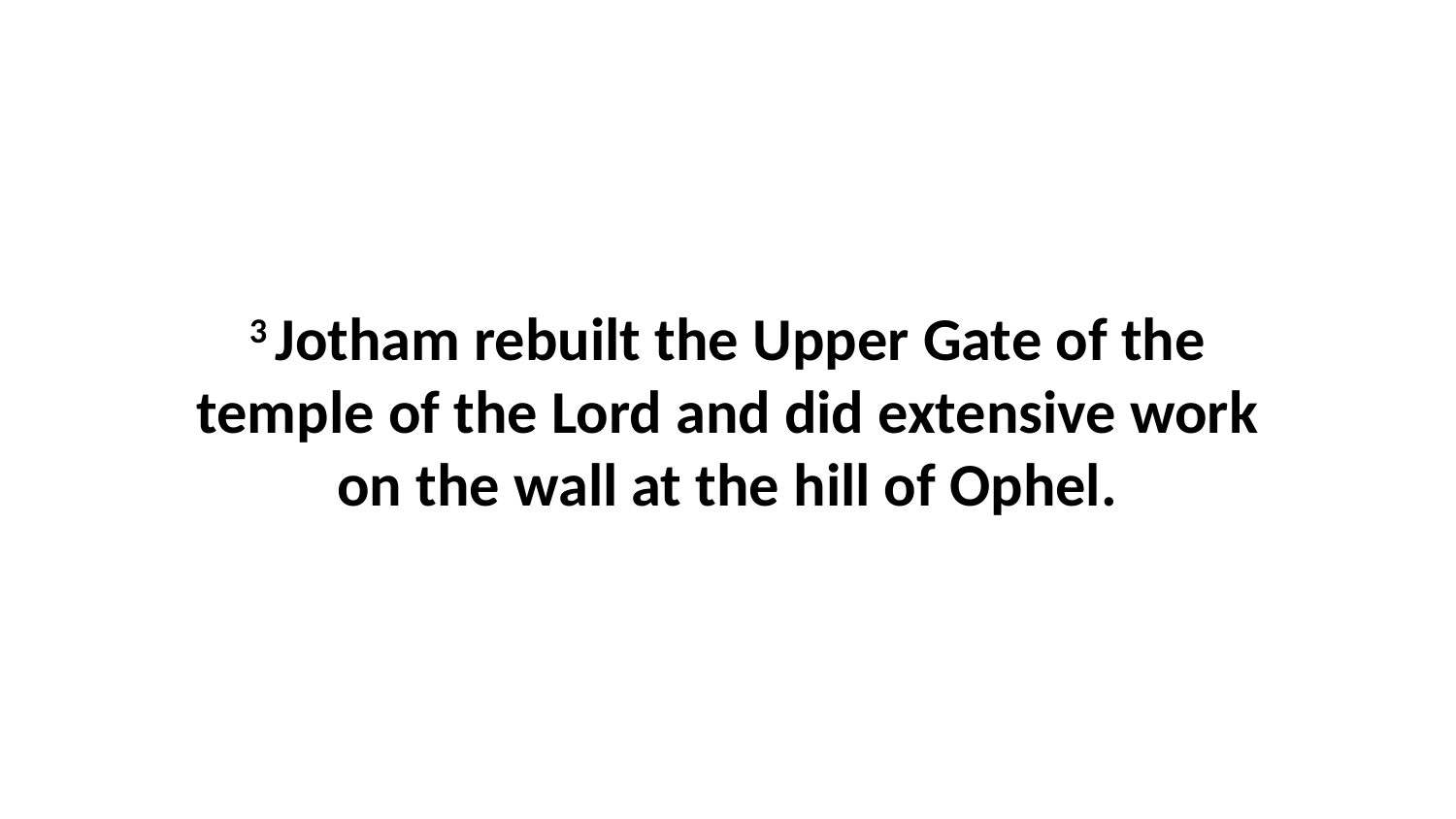

3 Jotham rebuilt the Upper Gate of the temple of the Lord and did extensive work on the wall at the hill of Ophel.